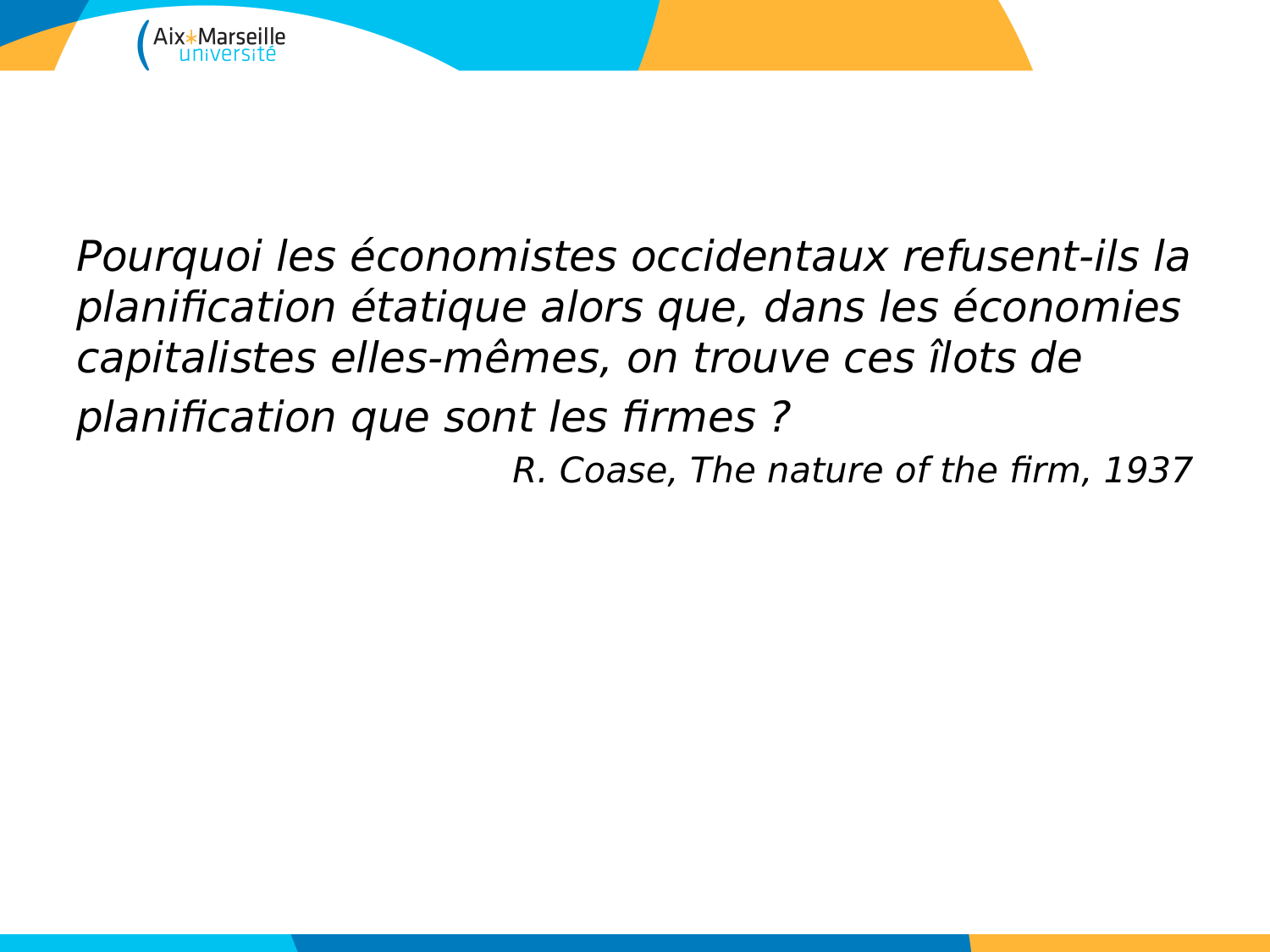

#
Pourquoi les économistes occidentaux refusent-ils la planification étatique alors que, dans les économies capitalistes elles-mêmes, on trouve ces îlots de
planification que sont les firmes ?
R. Coase, The nature of the firm, 1937